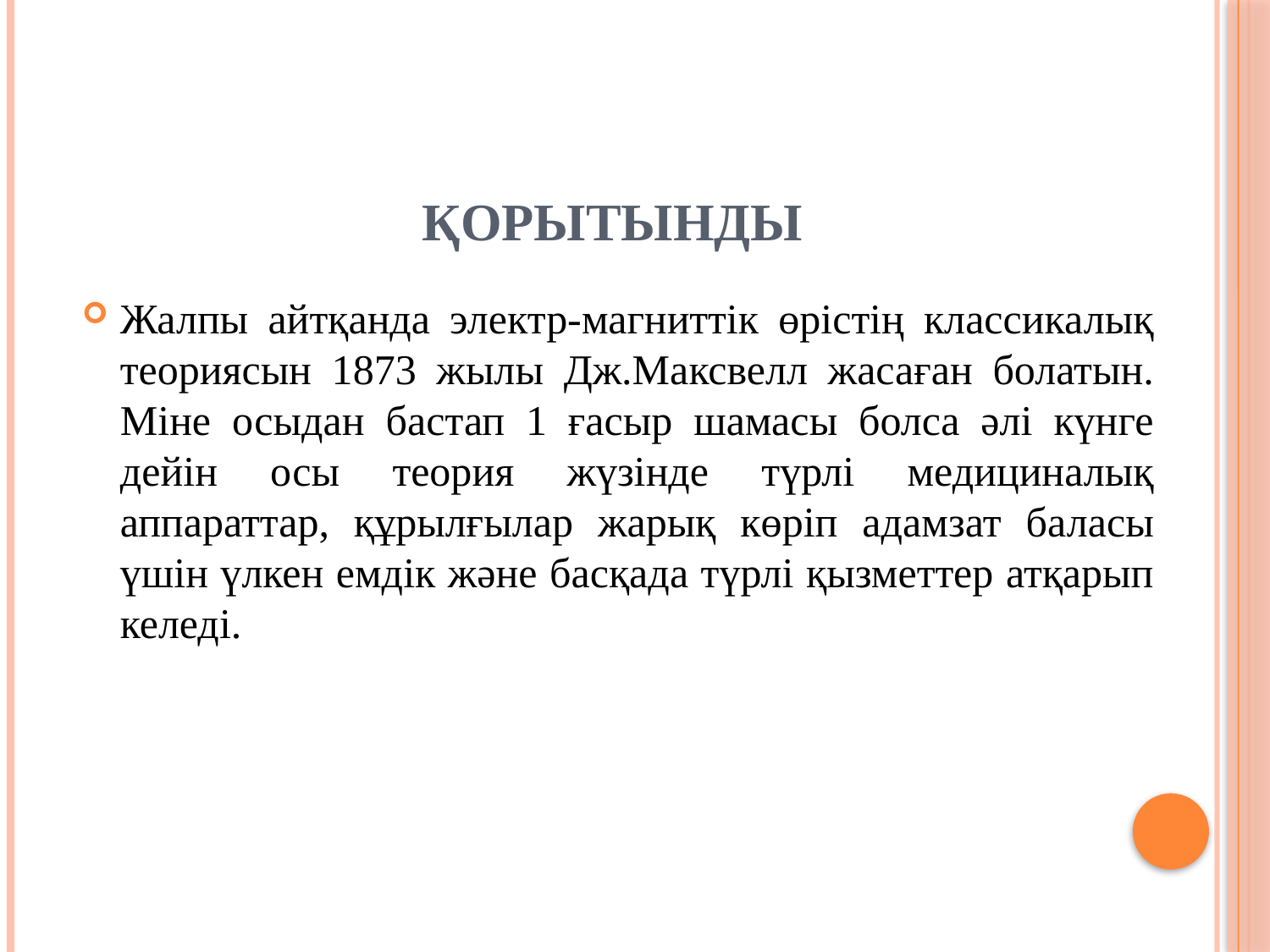

# Қорытынды
Жалпы айтқанда электр-магниттік өрістің классикалық теориясын 1873 жылы Дж.Максвелл жасаған болатын. Міне осыдан бастап 1 ғасыр шамасы болса әлі күнге дейін осы теория жүзінде түрлі медициналық аппараттар, құрылғылар жарық көріп адамзат баласы үшін үлкен емдік және басқада түрлі қызметтер атқарып келеді.